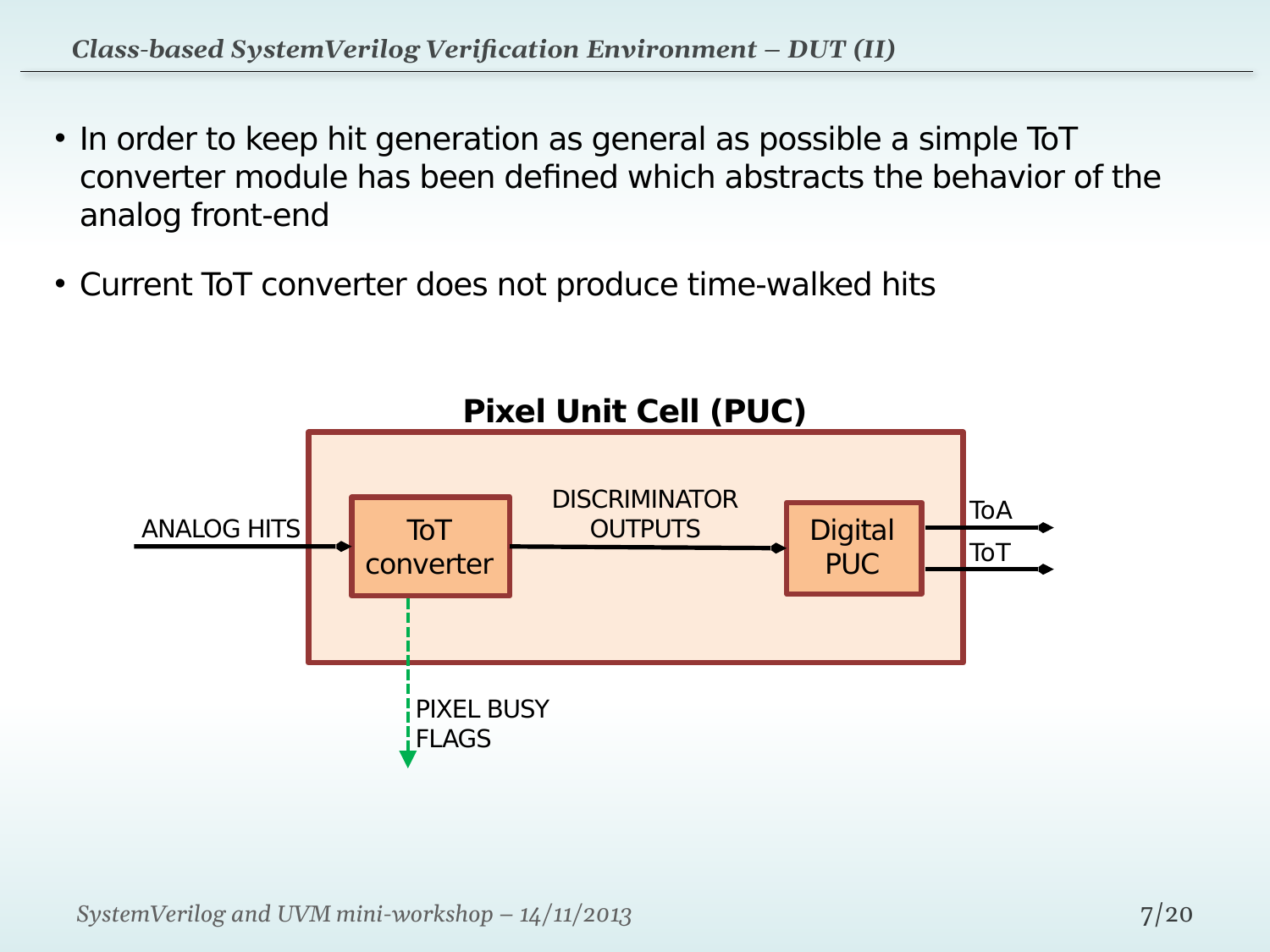

Class-based SystemVerilog Verification Environment – DUT (II)
In order to keep hit generation as general as possible a simple ToT converter module has been defined which abstracts the behavior of the analog front-end
Current ToT converter does not produce time-walked hits
Pixel Unit Cell (PUC)

Digital
PUC

ToT
converter

DISCRIMINATOR
OUTPUTS
ToA
ANALOG HITS
ToT
PIXEL BUSY FLAGS
SystemVerilog and UVM mini-workshop – 14/11/2013
7/20